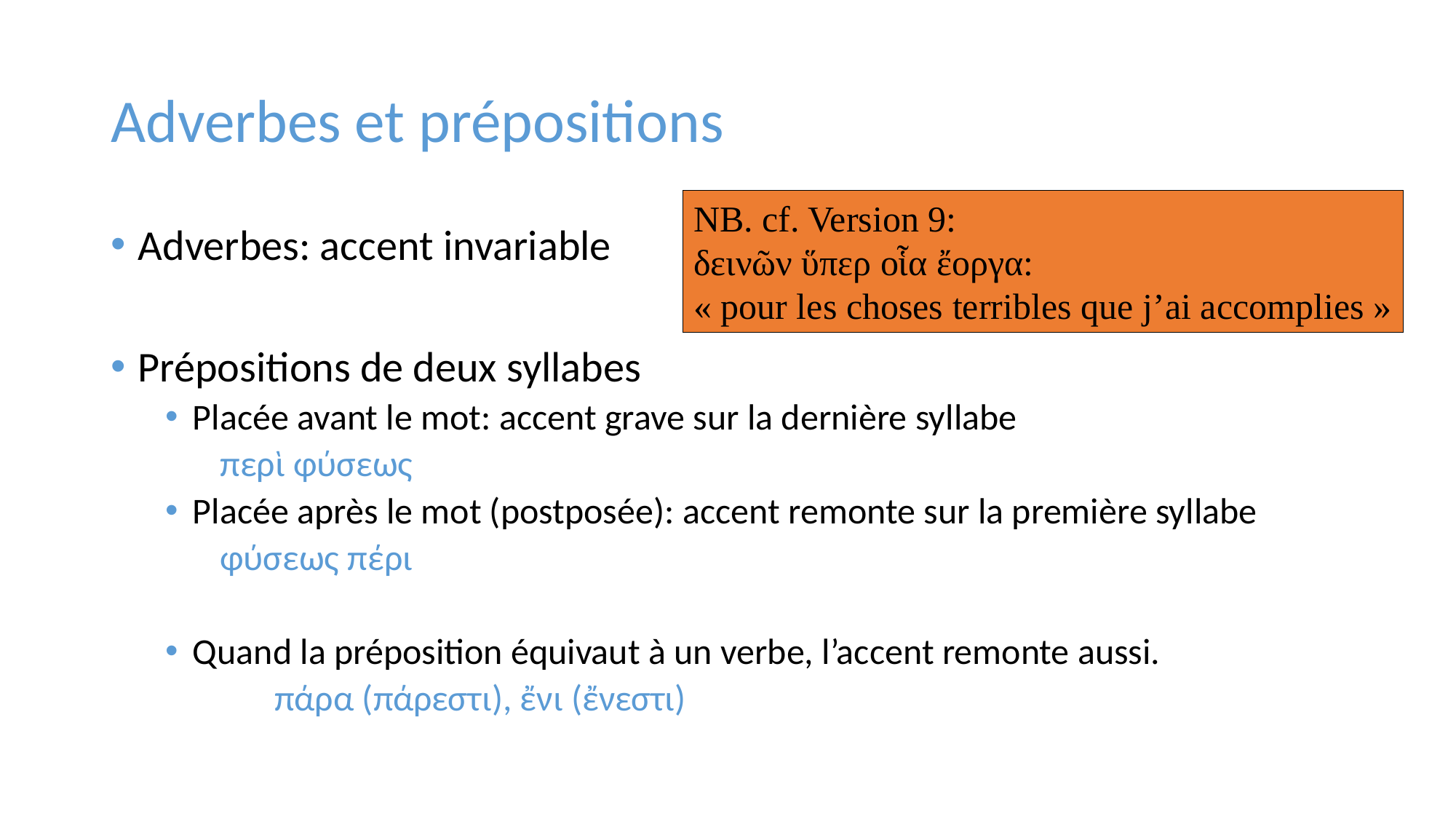

# Adverbes et prépositions
NB. cf. Version 9:
δεινῶν ὕπερ οἷα ἔοργα:
« pour les choses terribles que j’ai accomplies »
Adverbes: accent invariable

Prépositions de deux syllabes
Placée avant le mot: accent grave sur la dernière syllabe
περὶ φύσεως
Placée après le mot (postposée): accent remonte sur la première syllabe
φύσεως πέρι

Quand la préposition équivaut à un verbe, l’accent remonte aussi.
	πάρα (πάρεστι), ἔνι (ἔνεστι)